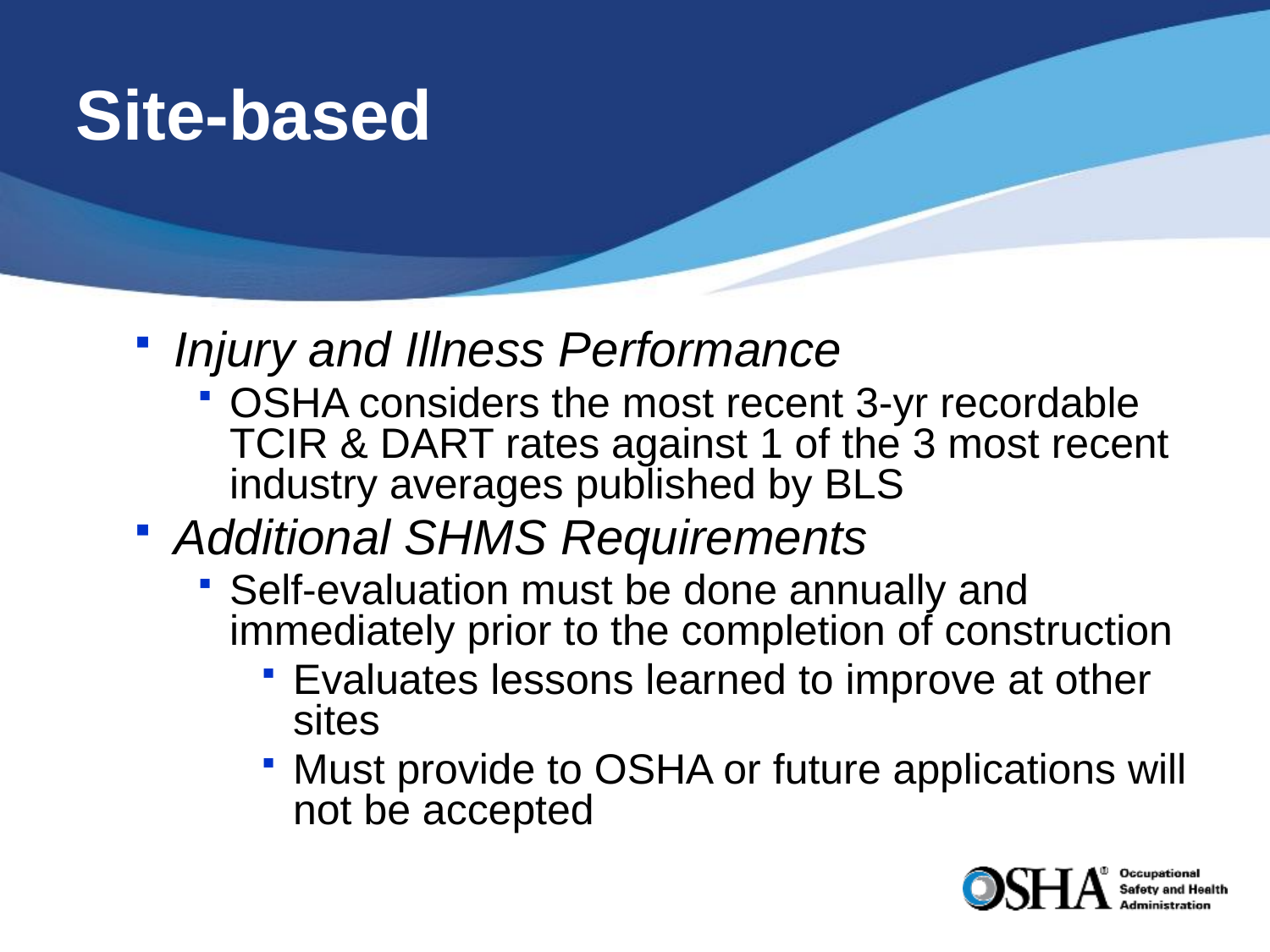

# Site-based

Injury and Illness Performance
OSHA considers the most recent 3-yr recordable TCIR & DART rates against 1 of the 3 most recent industry averages published by BLS
Additional SHMS Requirements
Self-evaluation must be done annually and immediately prior to the completion of construction
Evaluates lessons learned to improve at other sites
Must provide to OSHA or future applications will not be accepted